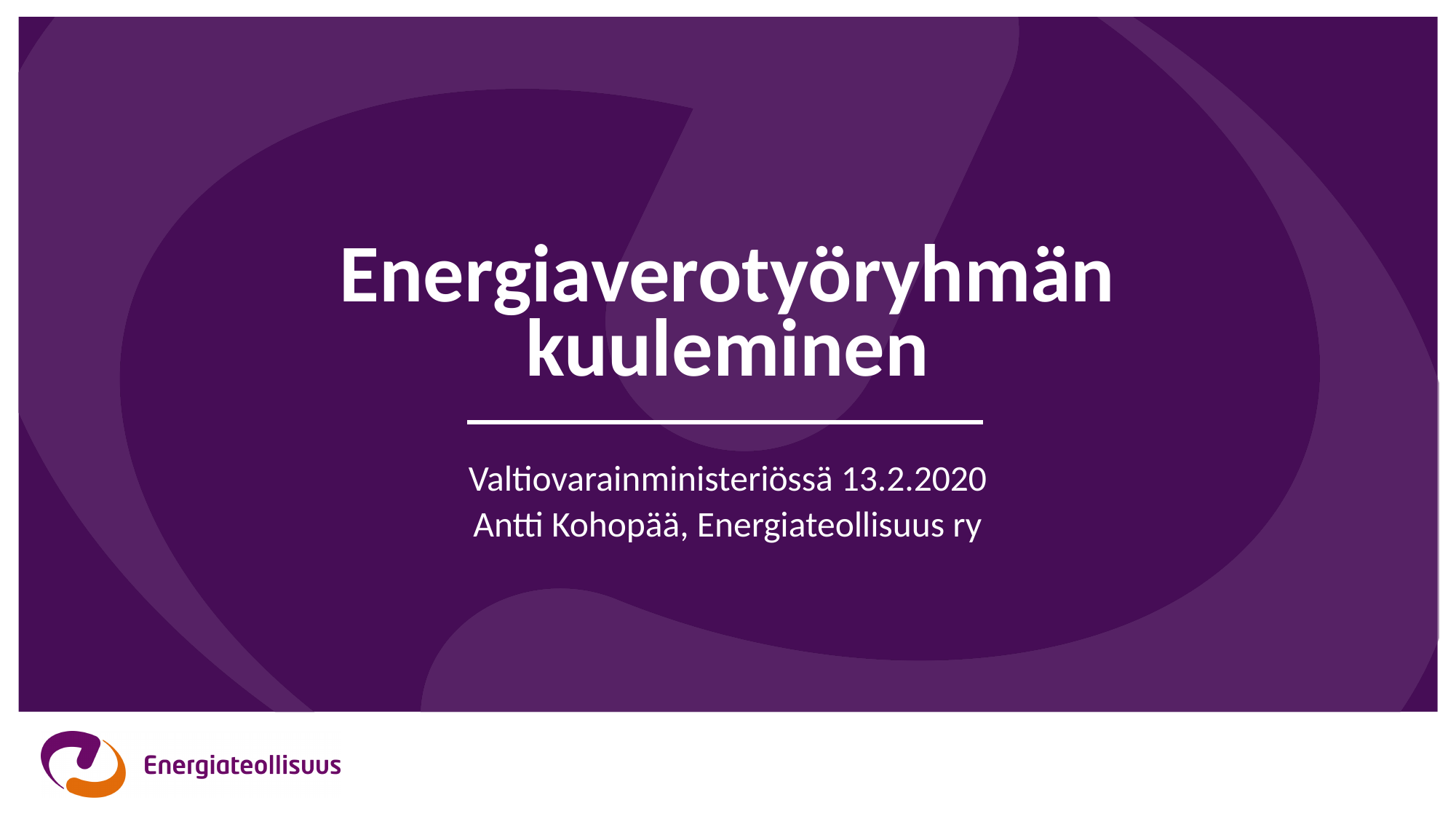

# Energiaverotyöryhmän kuuleminen
Valtiovarainministeriössä 13.2.2020
Antti Kohopää, Energiateollisuus ry